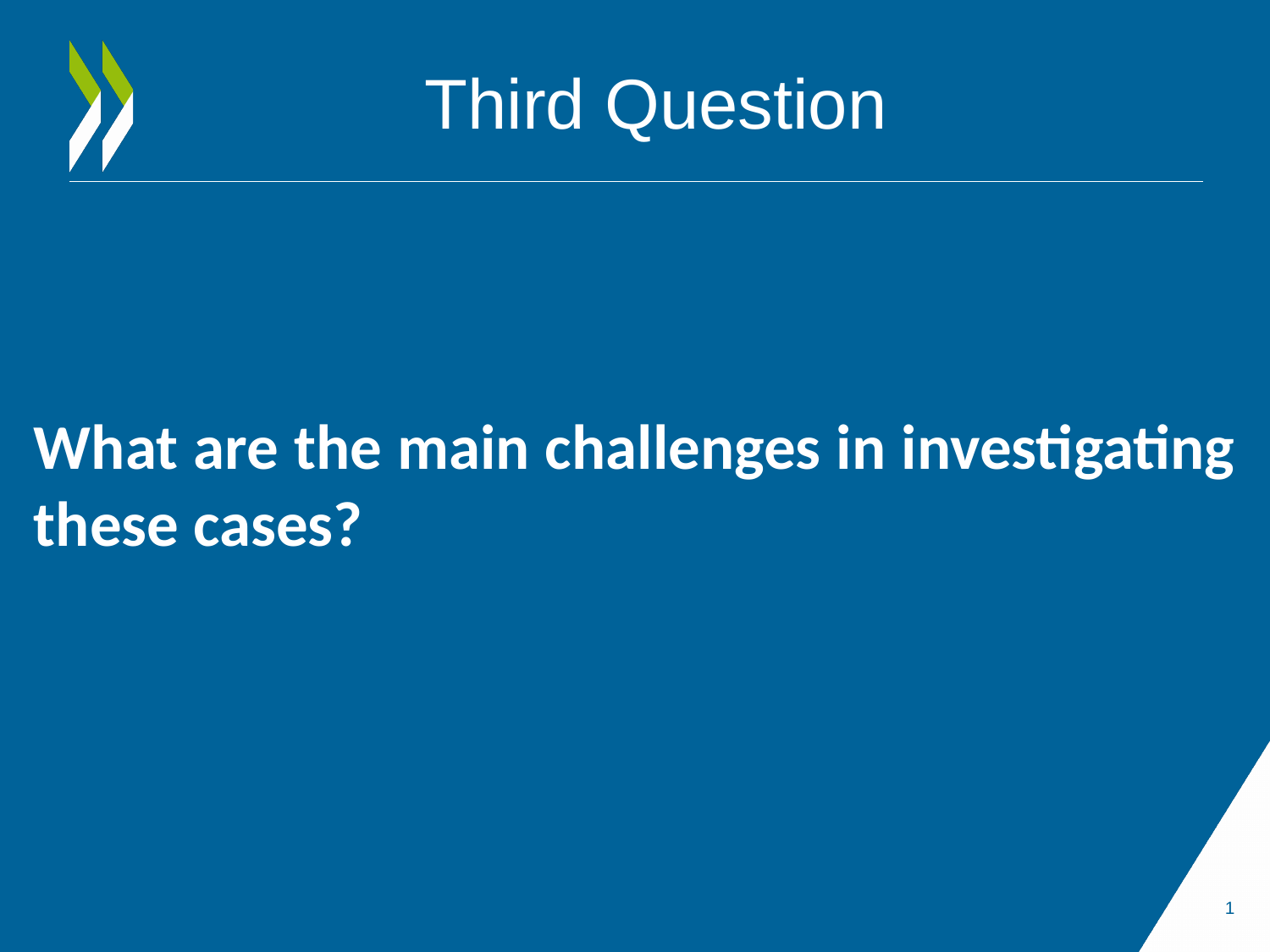

# Third Question

What are the main challenges in investigating these cases?
1